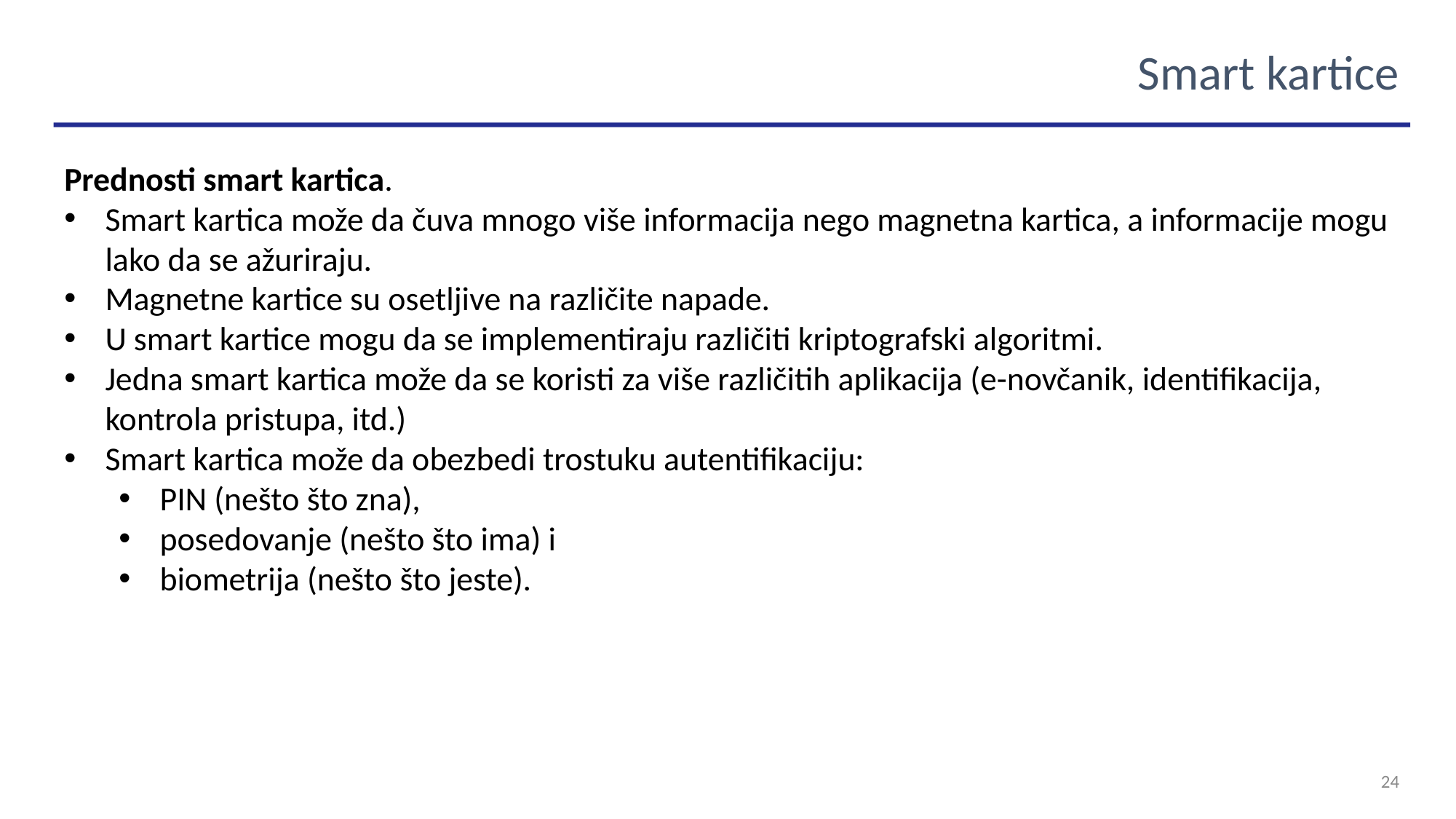

Smart kartice

Prednosti smart kartica.
Smart kartica može da čuva mnogo više informacija nego magnetna kartica, a informacije mogu lako da se ažuriraju.
Magnetne kartice su osetljive na različite napade.
U smart kartice mogu da se implementiraju različiti kriptografski algoritmi.
Jedna smart kartica može da se koristi za više različitih aplikacija (e-novčanik, identifikacija, kontrola pristupa, itd.)
Smart kartica može da obezbedi trostuku autentifikaciju:
PIN (nešto što zna),
posedovanje (nešto što ima) i
biometrija (nešto što jeste).

24